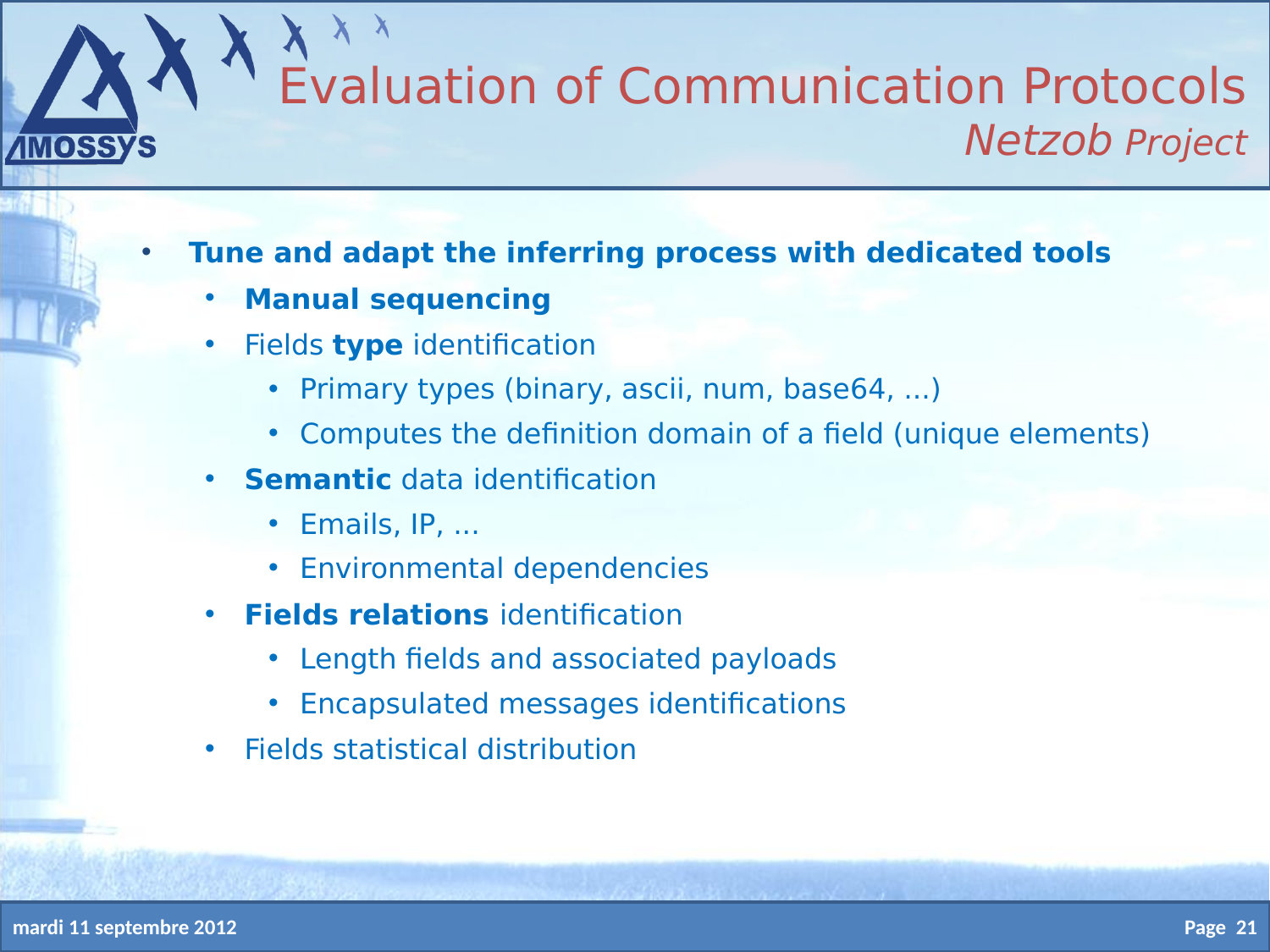

Evaluation of Communication Protocols
Netzob Project
Tune and adapt the inferring process with dedicated tools
Manual sequencing
Fields type identification
Primary types (binary, ascii, num, base64, ...)
Computes the definition domain of a field (unique elements)
Semantic data identification
Emails, IP, ...
Environmental dependencies
Fields relations identification
Length fields and associated payloads
Encapsulated messages identifications
Fields statistical distribution
Page  21